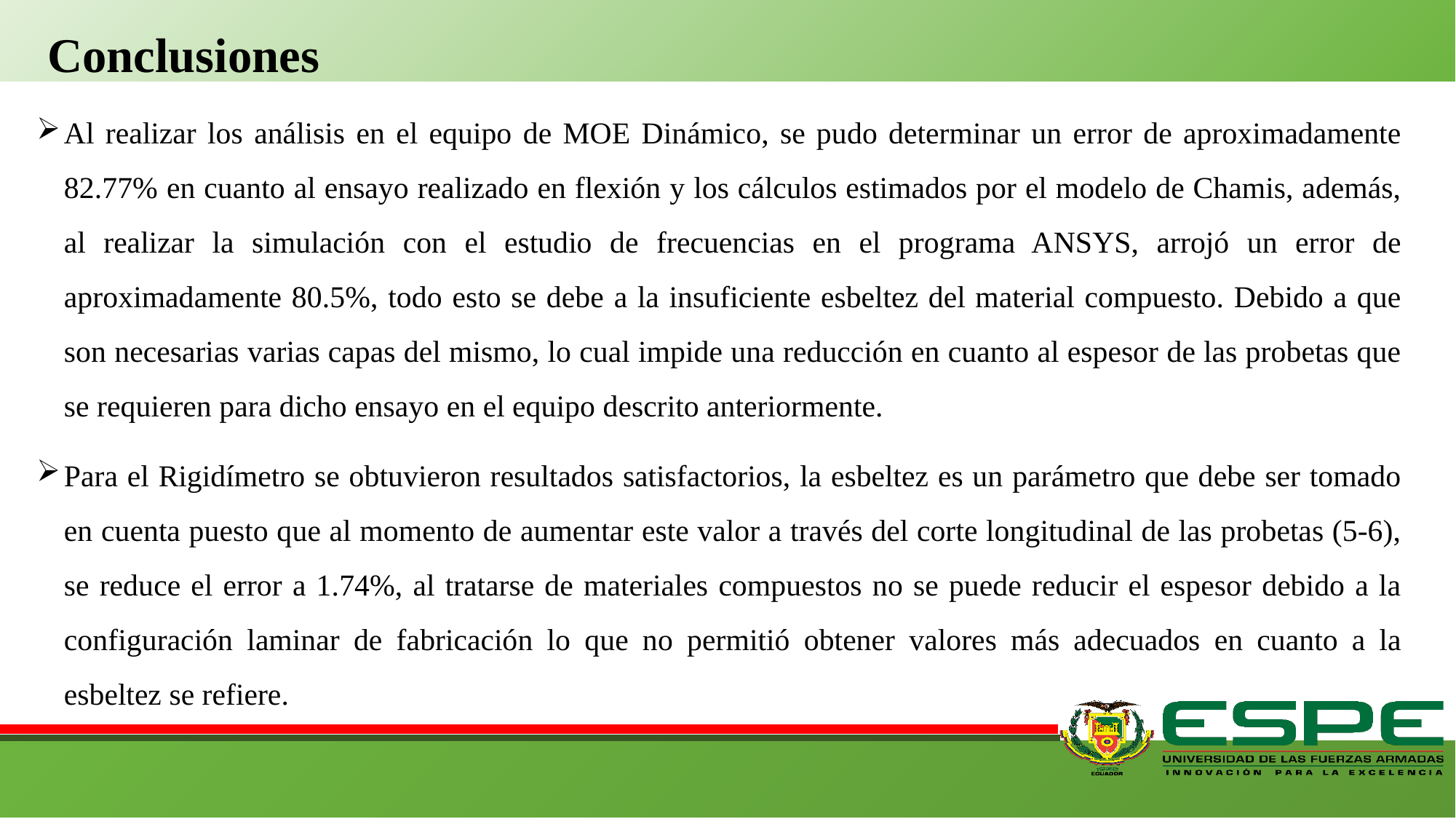

Conclusiones
Al realizar los análisis en el equipo de MOE Dinámico, se pudo determinar un error de aproximadamente 82.77% en cuanto al ensayo realizado en flexión y los cálculos estimados por el modelo de Chamis, además, al realizar la simulación con el estudio de frecuencias en el programa ANSYS, arrojó un error de aproximadamente 80.5%, todo esto se debe a la insuficiente esbeltez del material compuesto. Debido a que son necesarias varias capas del mismo, lo cual impide una reducción en cuanto al espesor de las probetas que se requieren para dicho ensayo en el equipo descrito anteriormente.
Para el Rigidímetro se obtuvieron resultados satisfactorios, la esbeltez es un parámetro que debe ser tomado en cuenta puesto que al momento de aumentar este valor a través del corte longitudinal de las probetas (5-6), se reduce el error a 1.74%, al tratarse de materiales compuestos no se puede reducir el espesor debido a la configuración laminar de fabricación lo que no permitió obtener valores más adecuados en cuanto a la esbeltez se refiere.